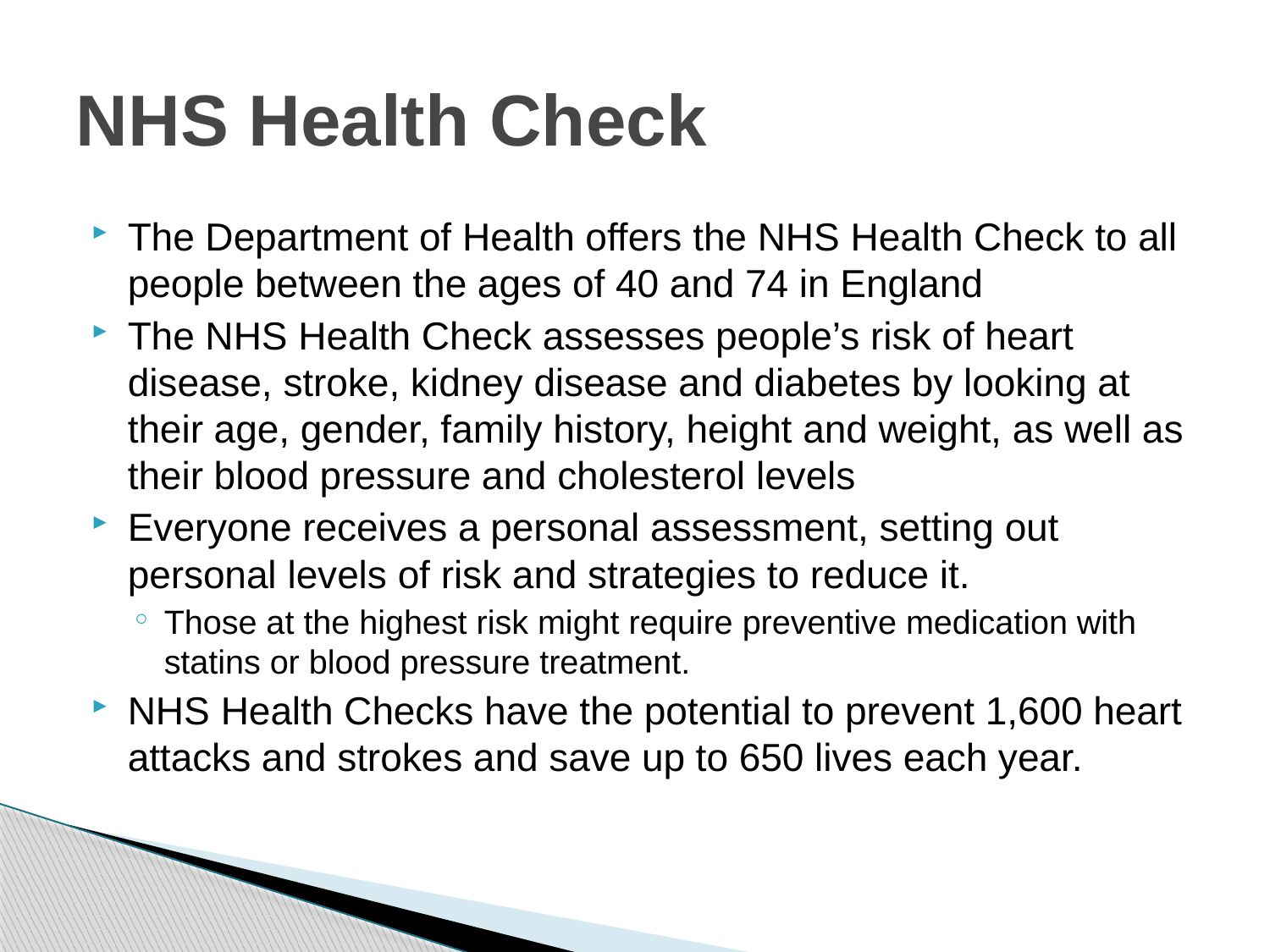

# NHS Health Check
The Department of Health offers the NHS Health Check to all people between the ages of 40 and 74 in England
The NHS Health Check assesses people’s risk of heart disease, stroke, kidney disease and diabetes by looking at their age, gender, family history, height and weight, as well as their blood pressure and cholesterol levels
Everyone receives a personal assessment, setting out personal levels of risk and strategies to reduce it.
Those at the highest risk might require preventive medication with statins or blood pressure treatment.
NHS Health Checks have the potential to prevent 1,600 heart attacks and strokes and save up to 650 lives each year.